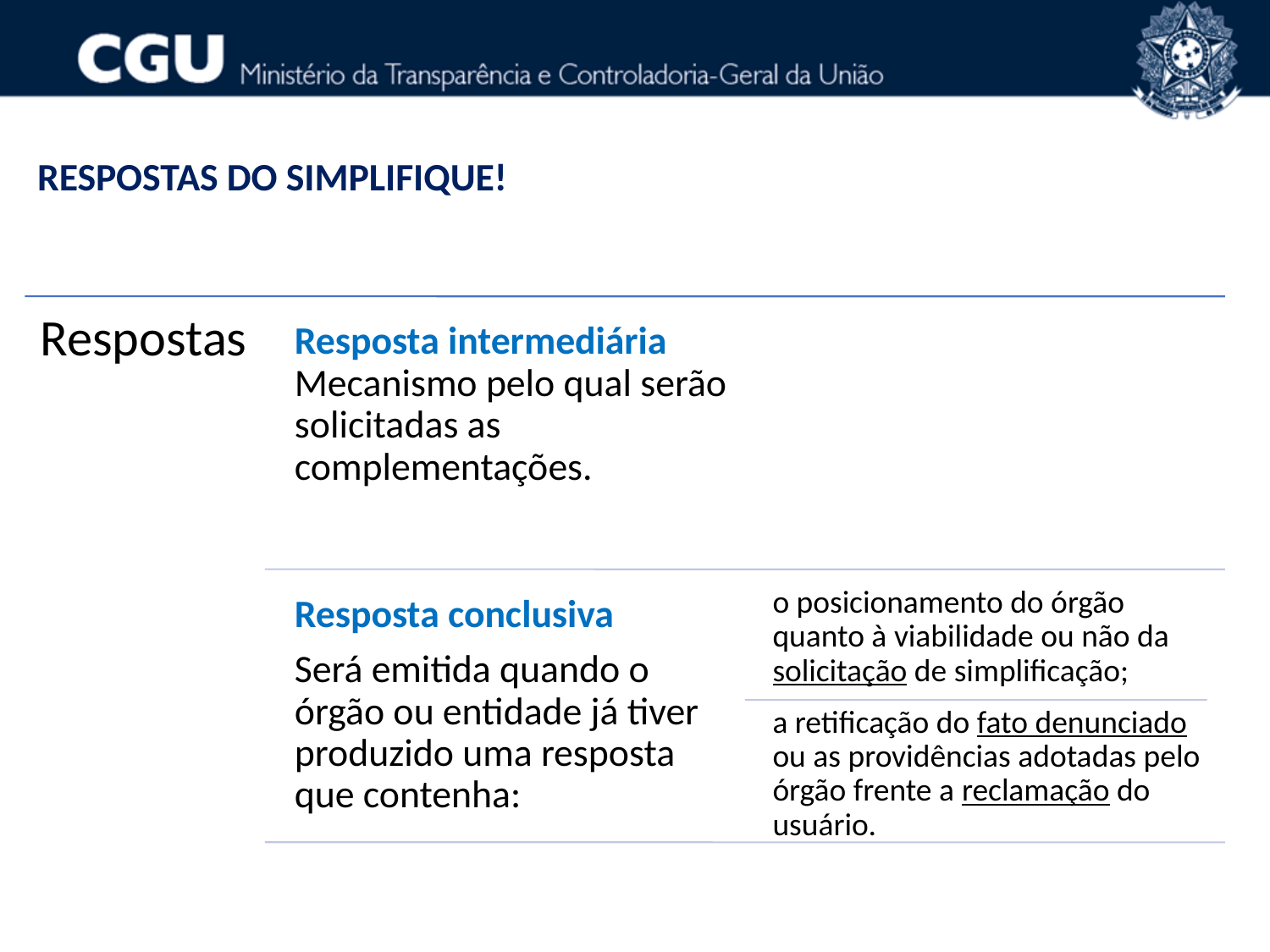

RESPOSTAS DO SIMPLIFIQUE!
Respostas
Resposta intermediária Mecanismo pelo qual serão solicitadas as complementações.
Resposta conclusiva
Será emitida quando o órgão ou entidade já tiver produzido uma resposta que contenha:
o posicionamento do órgão quanto à viabilidade ou não da solicitação de simplificação;
a retificação do fato denunciado ou as providências adotadas pelo órgão frente a reclamação do usuário.